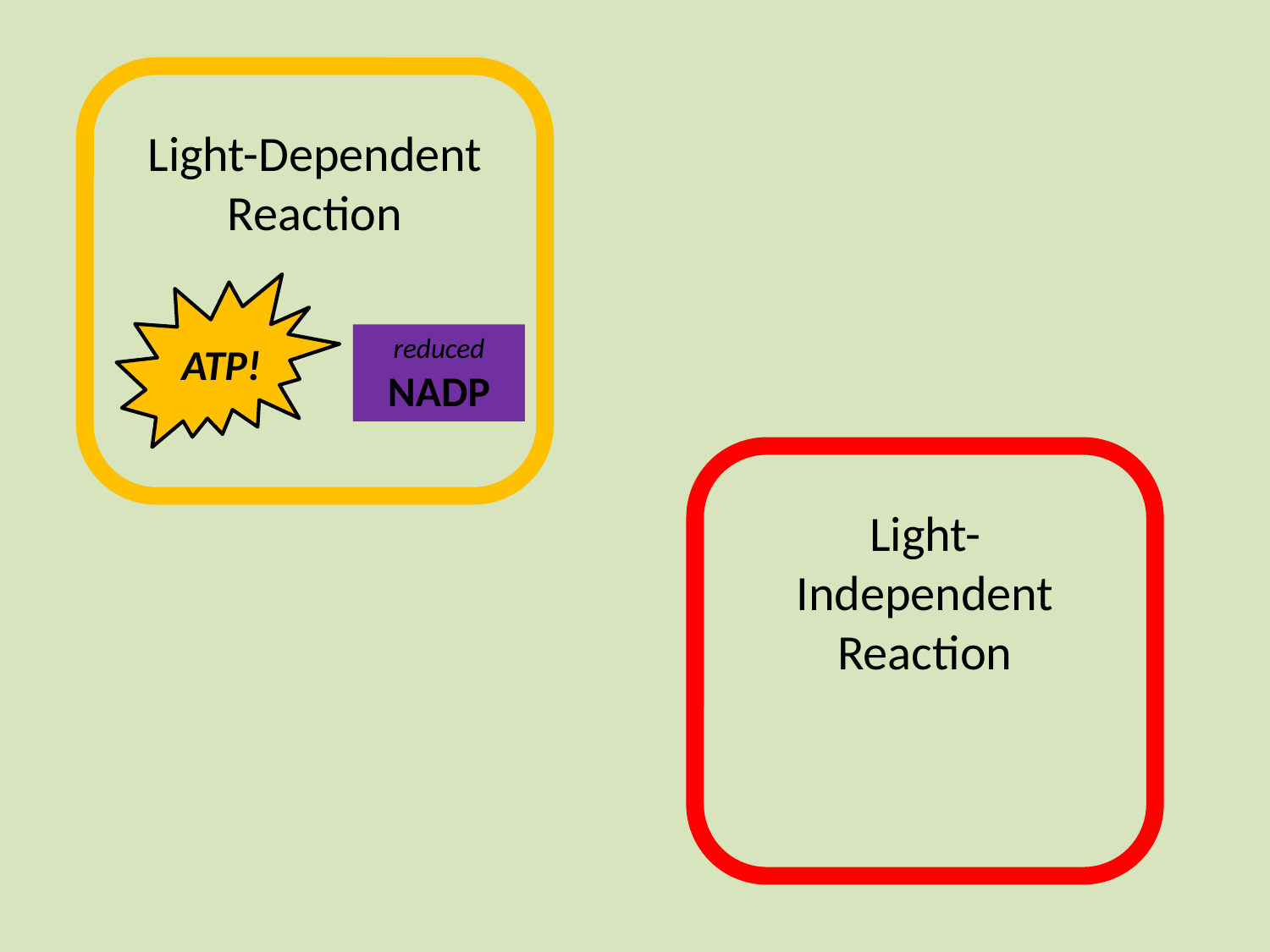

Light-Dependent Reaction

ATP!
reduced
NADP

Light-Independent Reaction